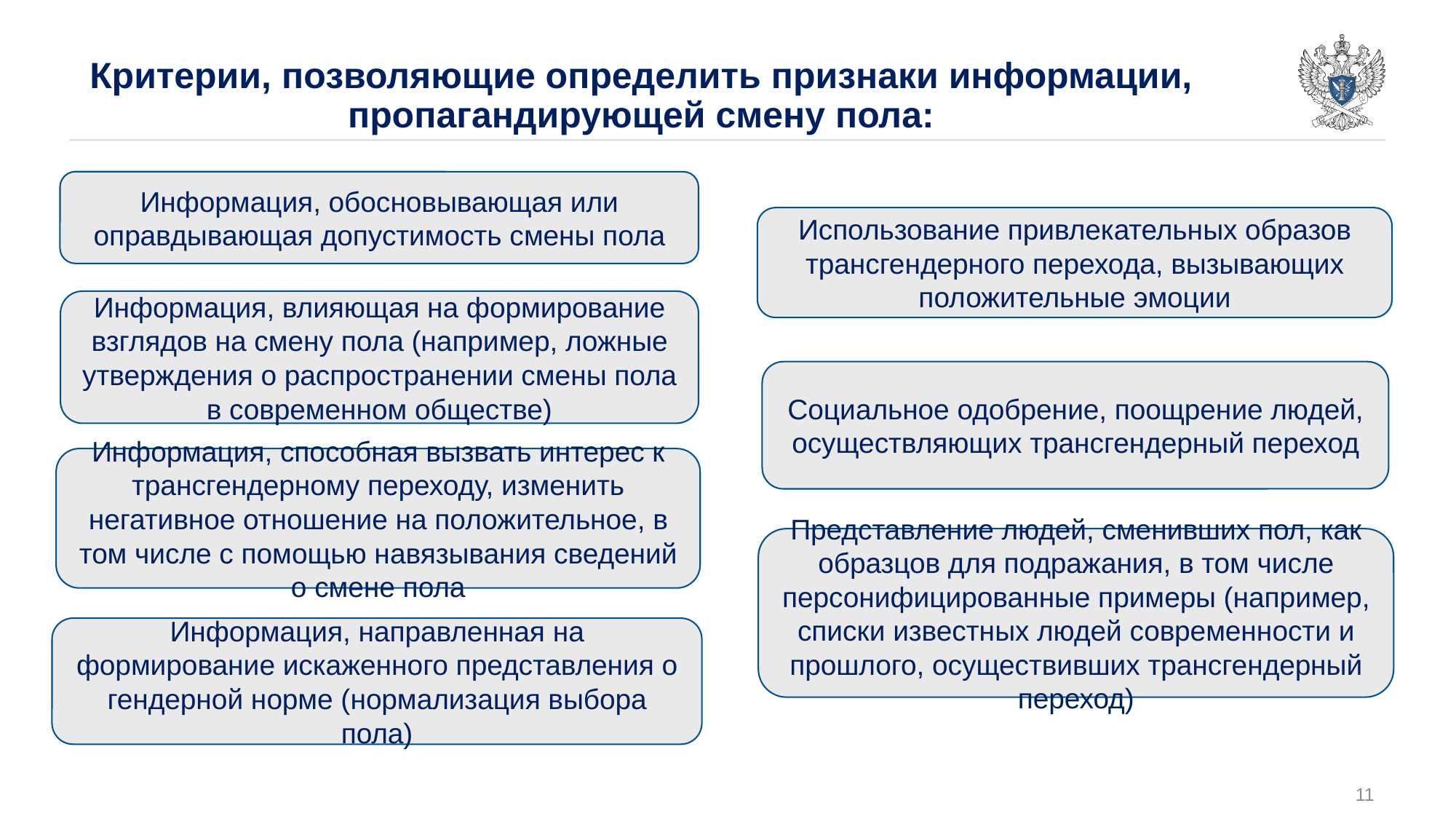

# Критерии, позволяющие определить признаки информации, пропагандирующей смену пола:
Информация, обосновывающая или оправдывающая допустимость смены пола

Использование привлекательных образов трансгендерного перехода, вызывающих положительные эмоции

Информация, влияющая на формирование взглядов на смену пола (например, ложные утверждения о распространении смены пола в современном обществе)

Социальное одобрение, поощрение людей, осуществляющих трансгендерный переход
Информация, способная вызвать интерес к трансгендерному переходу, изменить негативное отношение на положительное, в том числе с помощью навязывания сведений о смене пола
Представление людей, сменивших пол, как образцов для подражания, в том числе персонифицированные примеры (например, списки известных людей современности и прошлого, осуществивших трансгендерный переход)
Информация, направленная на формирование искаженного представления о гендерной норме (нормализация выбора пола)
11